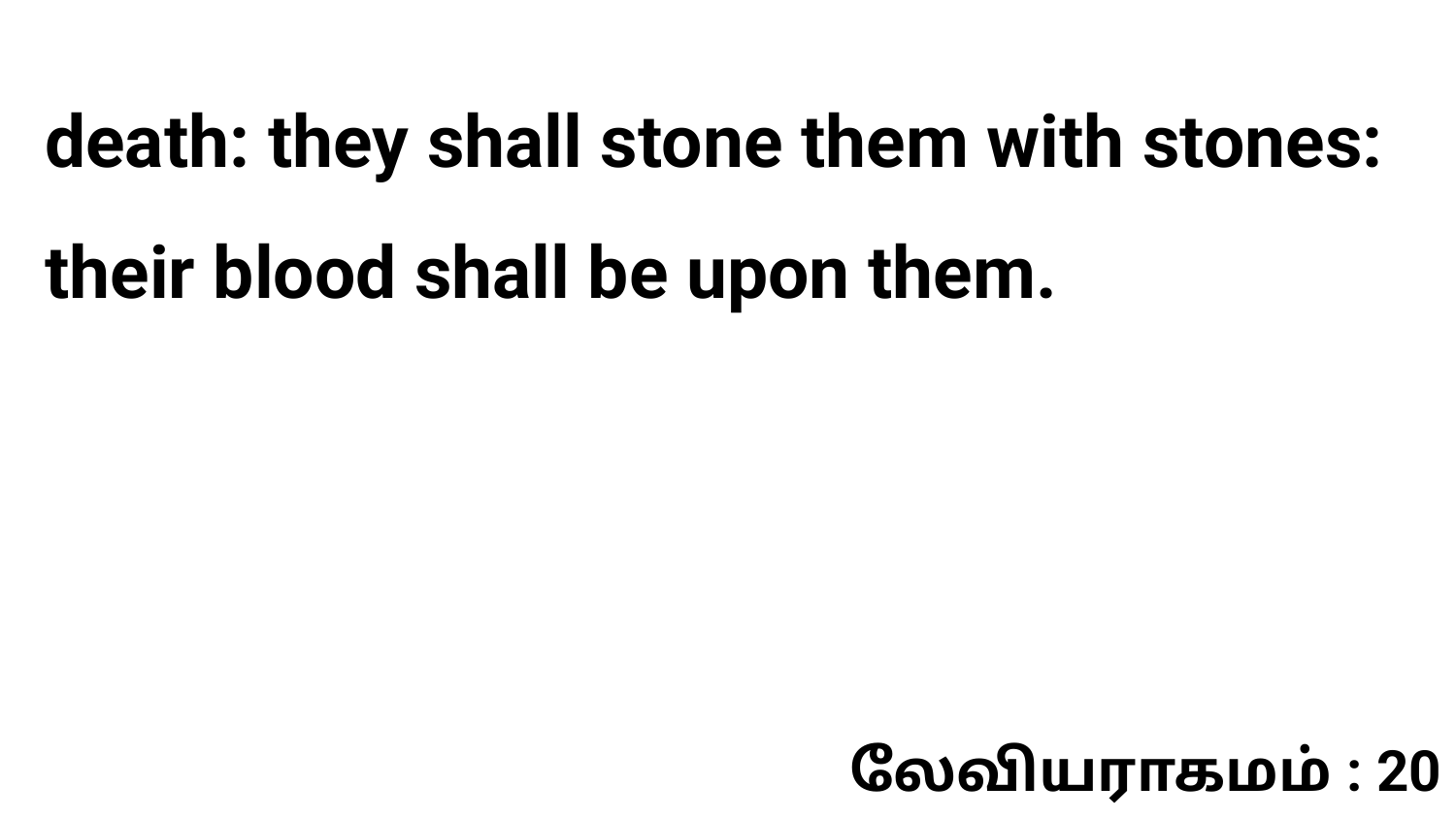

death: they shall stone them with stones: their blood shall be upon them.
லேவியராகமம் : 20